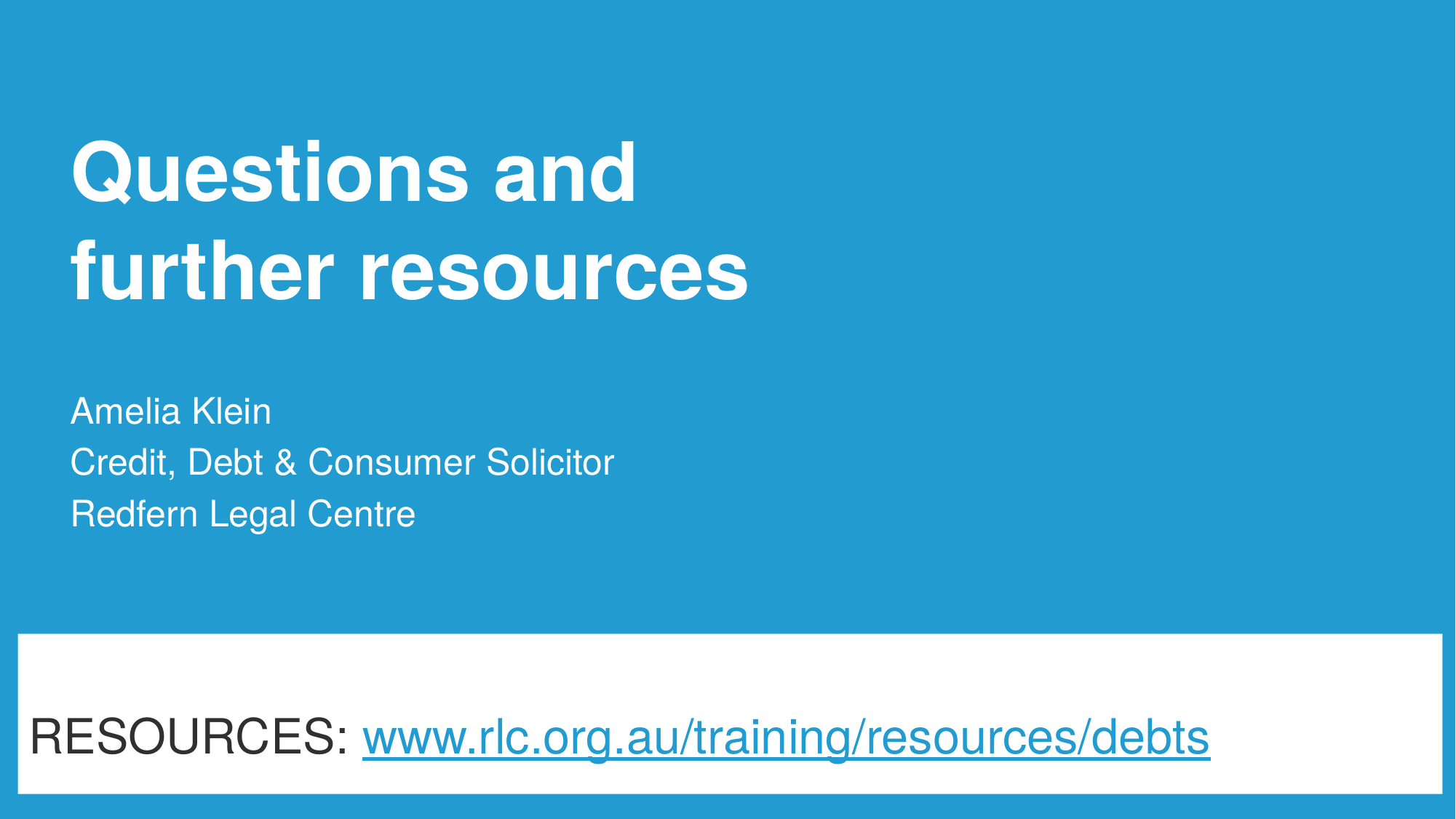

Questions and further resources
Amelia Klein
Credit, Debt & Consumer Solicitor
Redfern Legal Centre

RESOURCES: www.rlc.org.au/training/resources/debts